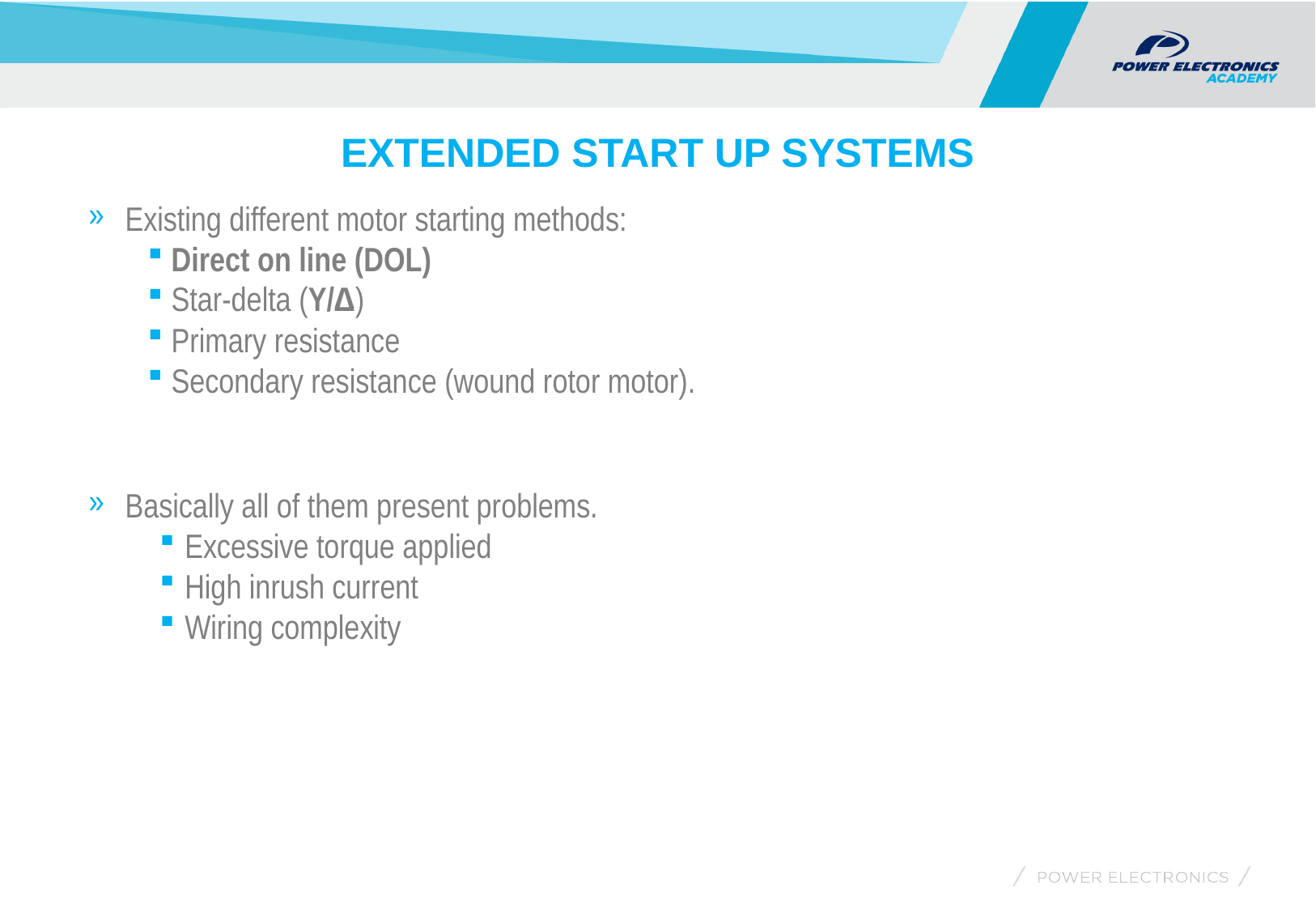

EXTENDED START UP SYSTEMS
 Existing different motor starting methods:
Direct on line (DOL)
Star-delta (Y/∆)
Primary resistance
Secondary resistance (wound rotor motor).
 Basically all of them present problems.
Excessive torque applied
High inrush current
Wiring complexity